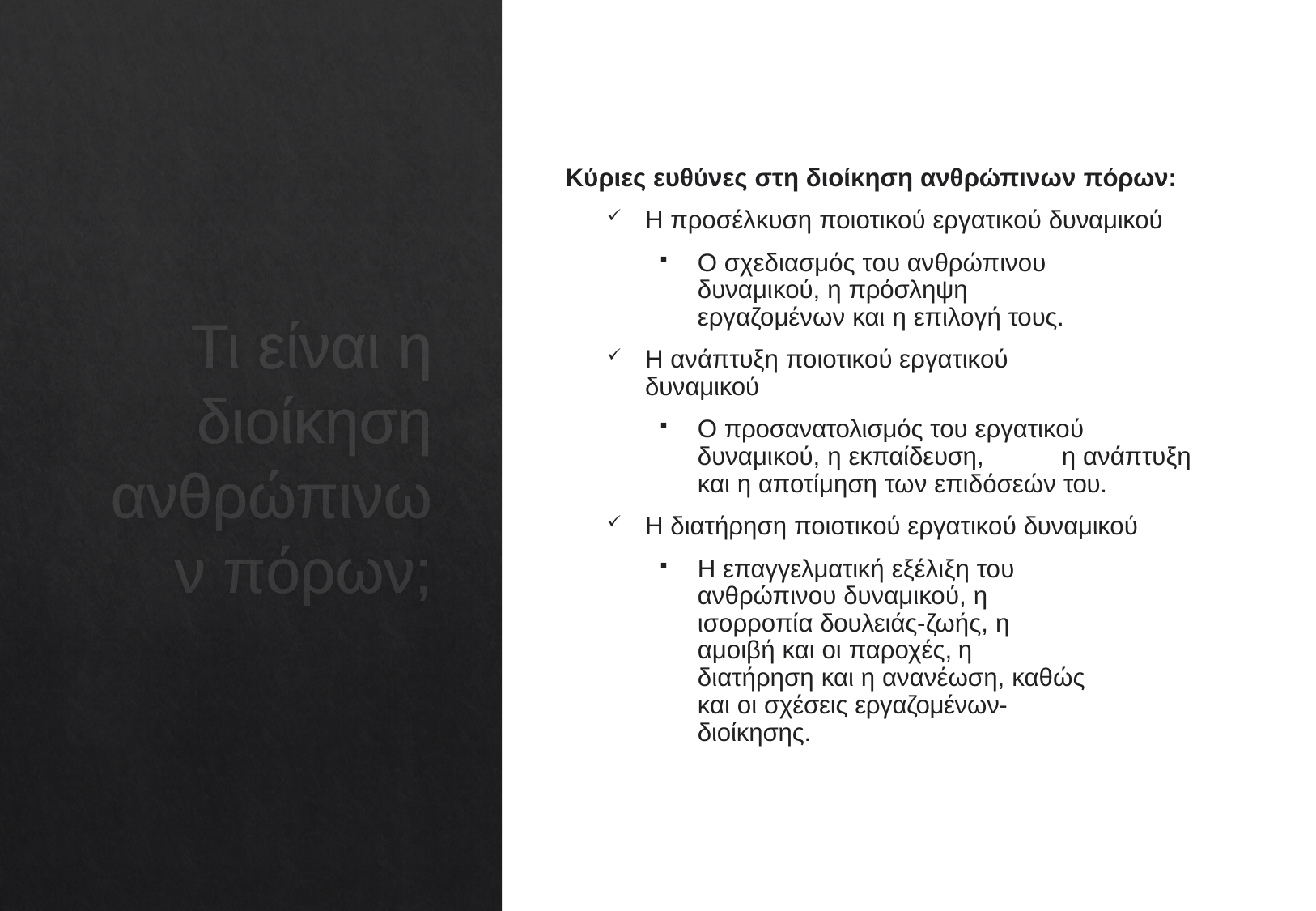

Κύριες ευθύνες στη διοίκηση ανθρώπινων πόρων:
Η προσέλκυση ποιοτικού εργατικού δυναμικού
Ο σχεδιασμός του ανθρώπινου δυναμικού, η πρόσληψη εργαζομένων και η επιλογή τους.
Η ανάπτυξη ποιοτικού εργατικού δυναμικού
Ο προσανατολισμός του εργατικού δυναμικού, η εκπαίδευση, 	η ανάπτυξη και η αποτίμηση των επιδόσεών του.
Η διατήρηση ποιοτικού εργατικού δυναμικού
Η επαγγελματική εξέλιξη του ανθρώπινου δυναμικού, η ισορροπία δουλειάς-ζωής, η αμοιβή και οι παροχές, η  διατήρηση και η ανανέωση, καθώς και οι σχέσεις εργαζομένων-διοίκησης.
# Τι είναι η διοίκηση ανθρώπινων πόρων;